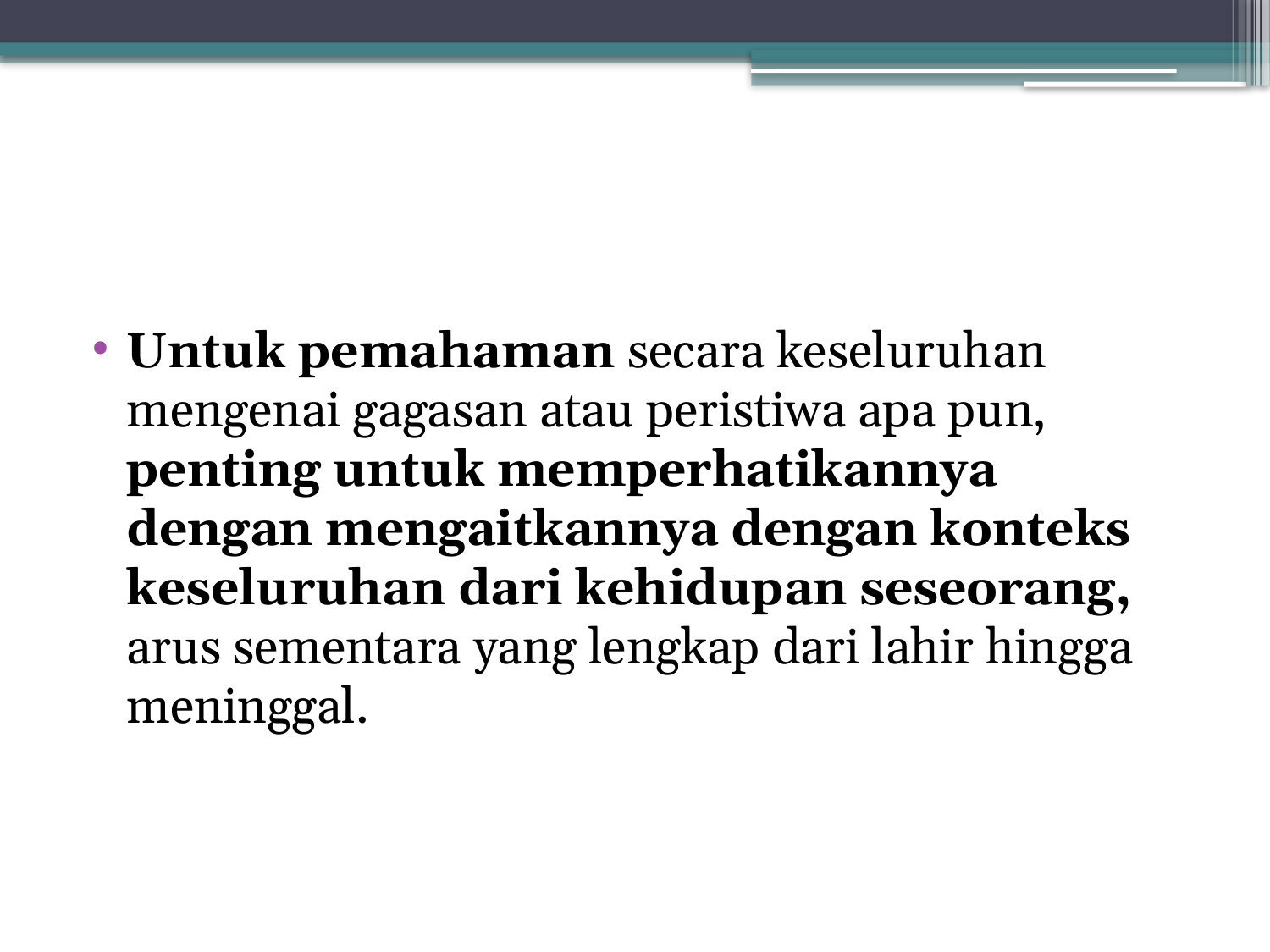

#
Untuk pemahaman secara keseluruhan mengenai gagasan atau peristiwa apa pun, penting untuk memperhatikannya dengan mengaitkannya dengan konteks keseluruhan dari kehidupan seseorang, arus sementara yang lengkap dari lahir hingga meninggal.